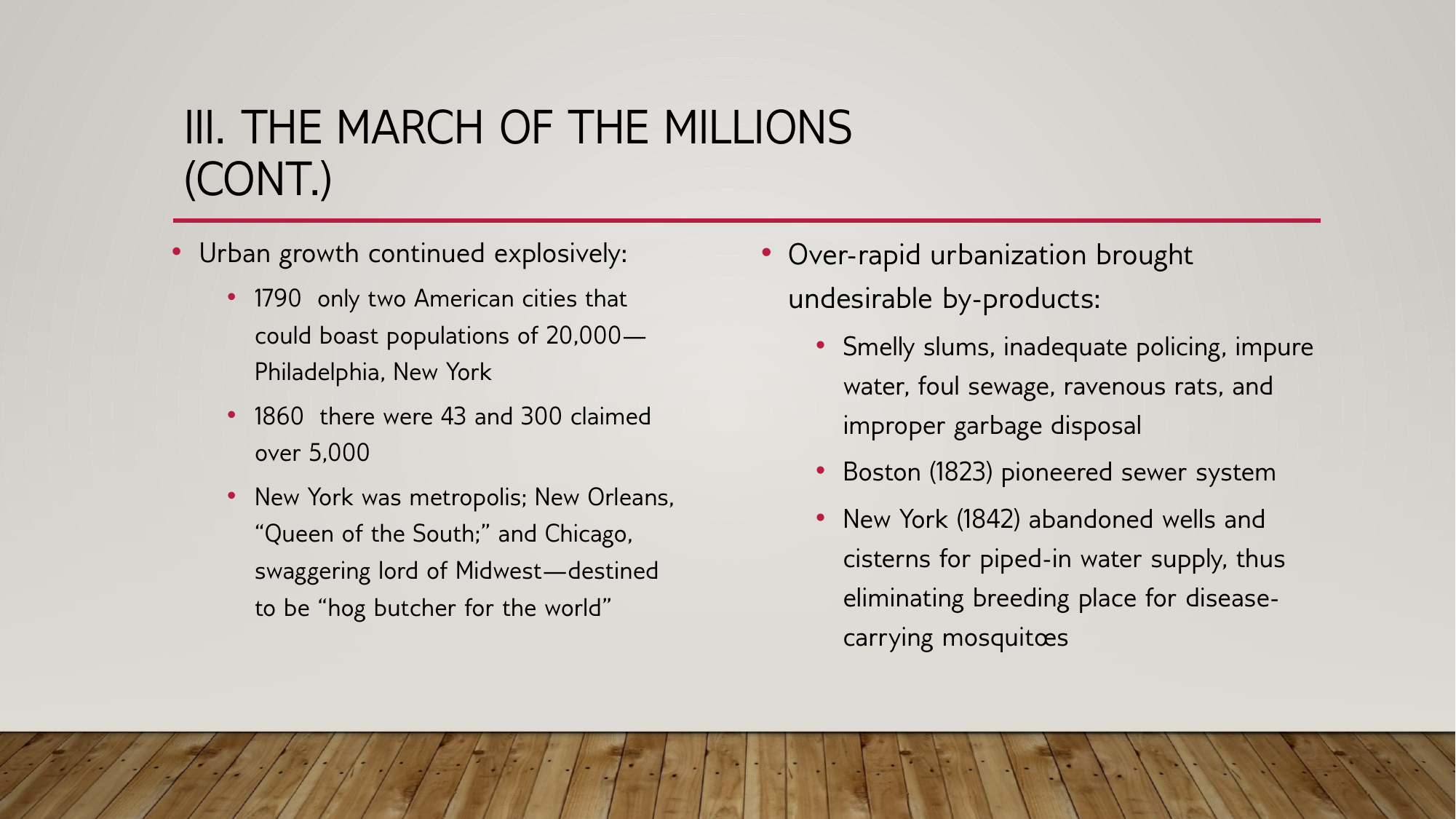

# III. The March of the Millions (cont.)
Urban growth continued explosively:
1790  only two American cities that could boast populations of 20,000—Philadelphia, New York
1860  there were 43 and 300 claimed over 5,000
New York was metropolis; New Orleans, “Queen of the South;” and Chicago, swaggering lord of Midwest—destined to be “hog butcher for the world”

Over-rapid urbanization brought undesirable by-products:
Smelly slums, inadequate policing, impure water, foul sewage, ravenous rats, and improper garbage disposal
Boston (1823) pioneered sewer system
New York (1842) abandoned wells and cisterns for piped-in water supply, thus eliminating breeding place for disease-carrying mosquitoes